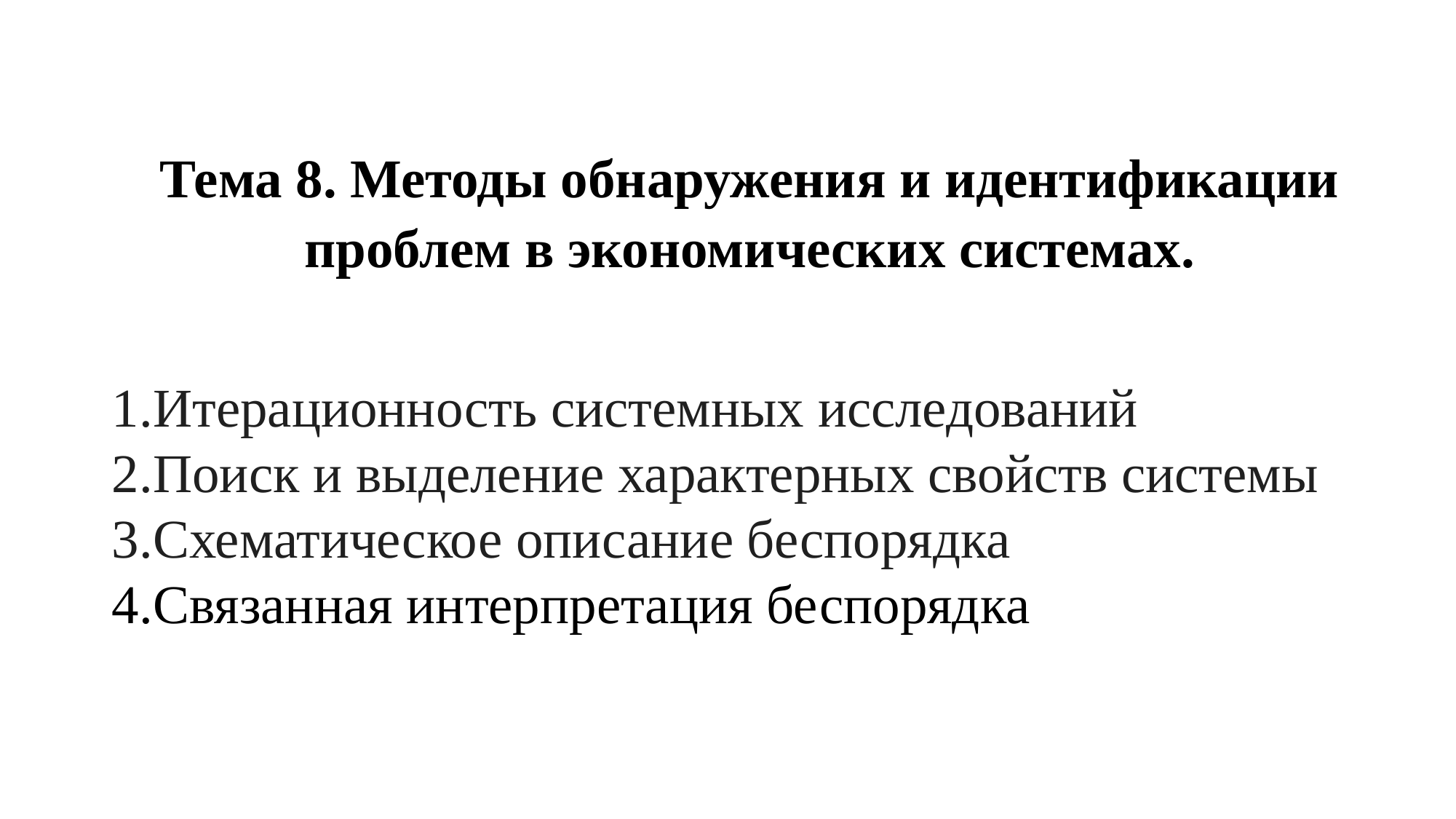

Тема 8. Методы обнаружения и идентификации
проблем в экономических системах.

Итерационность системных исследований
Поиск и выделение характерных свойств системы
Схематическое описание беспорядка
Связанная интерпретация беспорядка